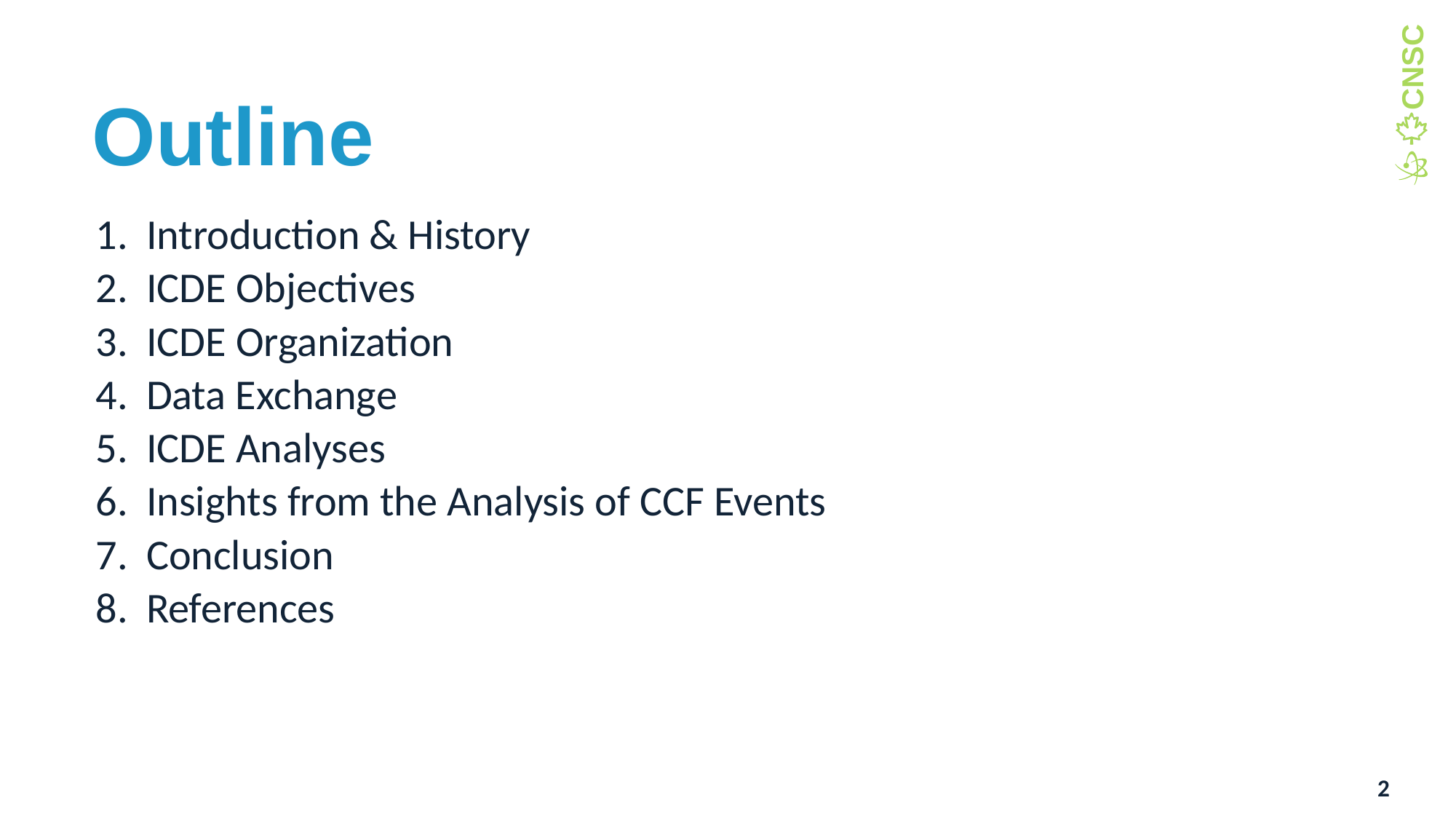

# Outline
 Introduction & History
 ICDE Objectives
 ICDE Organization
 Data Exchange
 ICDE Analyses
 Insights from the Analysis of CCF Events
 Conclusion
 References
2